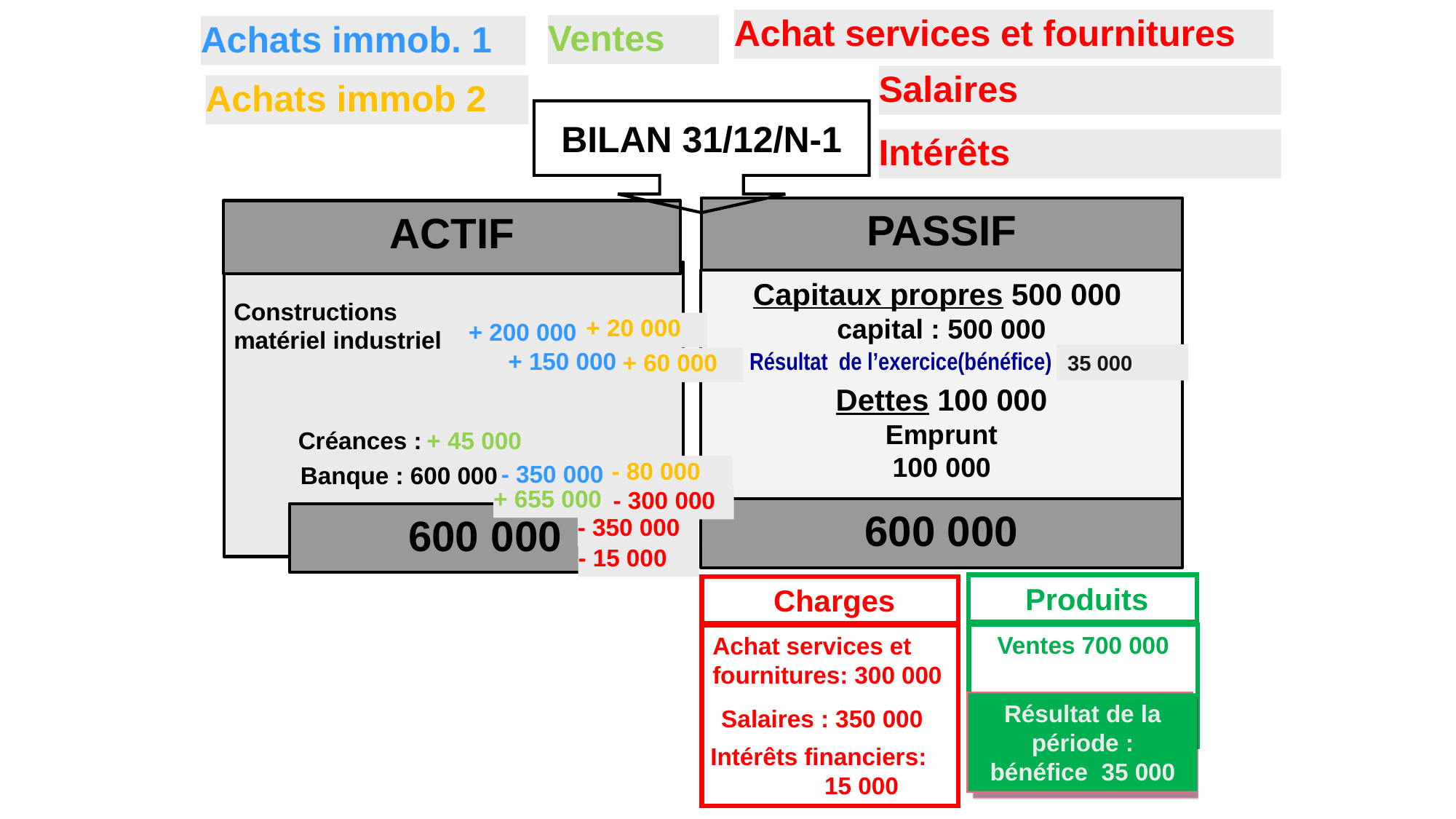

Achat services et fournitures
Ventes
Achats immob. 1
Salaires
Achats immob 2
BILAN 31/12/N-1
Intérêts
PASSIF
ACTIF

Capitaux propres 500 000
capital : 500 000

Dettes 100 000
Emprunt
100 000
Constructions
matériel industriel

+ 20 000
+ 200 000
Résultat  de l’exercice(bénéfice)
35 000
+ 150 000
+ 60 000
Créances :

+ 45 000
Banque : 600 000

- 80 000
- 350 000
+ 655 000
- 300 000
600 000
600 000
- 350 000
- 15 000
 Produits
 Charges
Ventes 700 000

Achat services et  fournitures: 300 000

Résultat de la période :
bénéfice  35 000

Salaires : 350 000
Intérêts financiers:
                 15 000

1